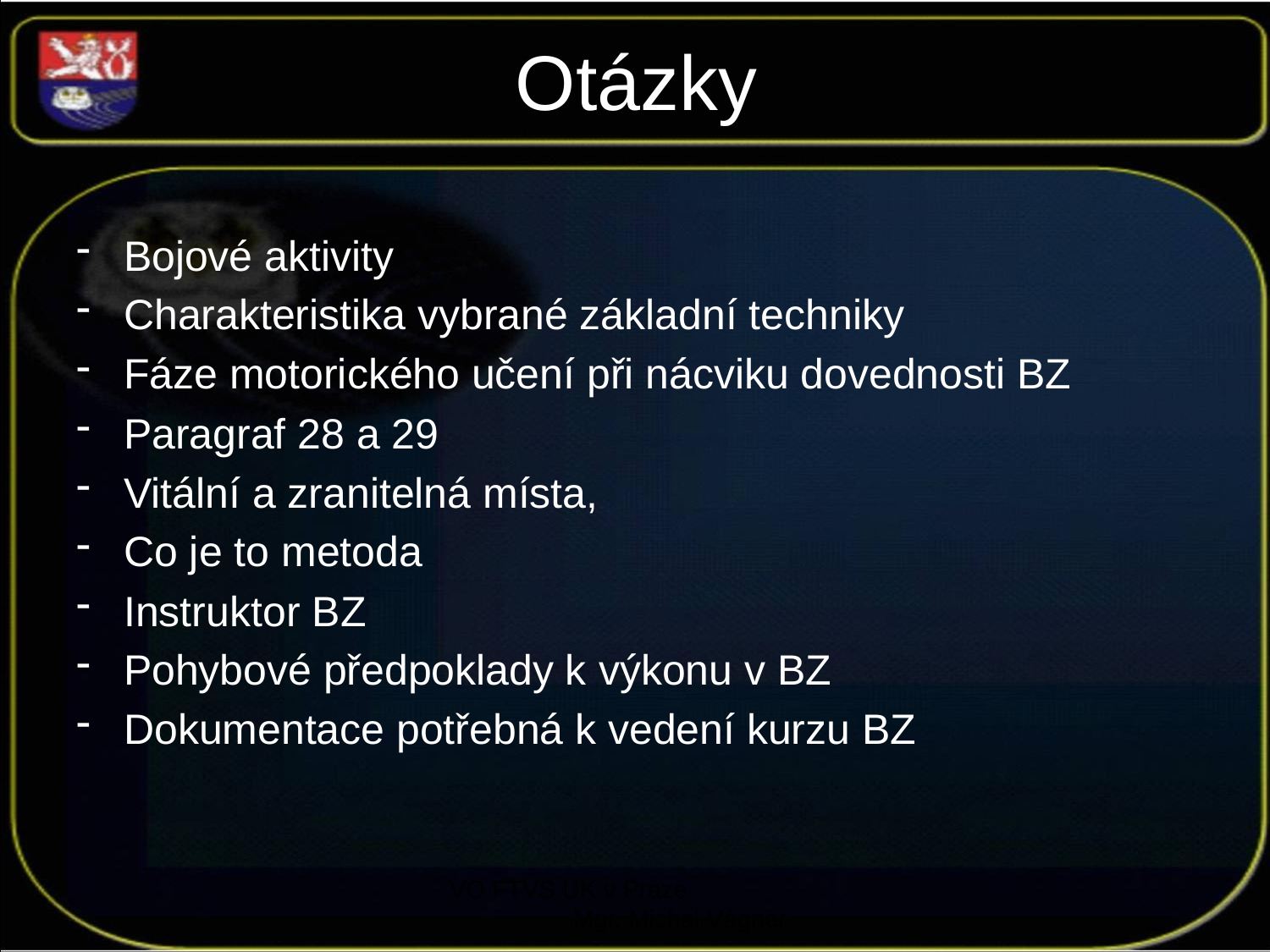

# Otázky
Bojové aktivity
Charakteristika vybrané základní techniky
Fáze motorického učení při nácviku dovednosti BZ
Paragraf 28 a 29
Vitální a zranitelná místa,
Co je to metoda
Instruktor BZ
Pohybové předpoklady k výkonu v BZ
Dokumentace potřebná k vedení kurzu BZ
VO FTVS UK v Praze                                   Mgr. Michal Vágner